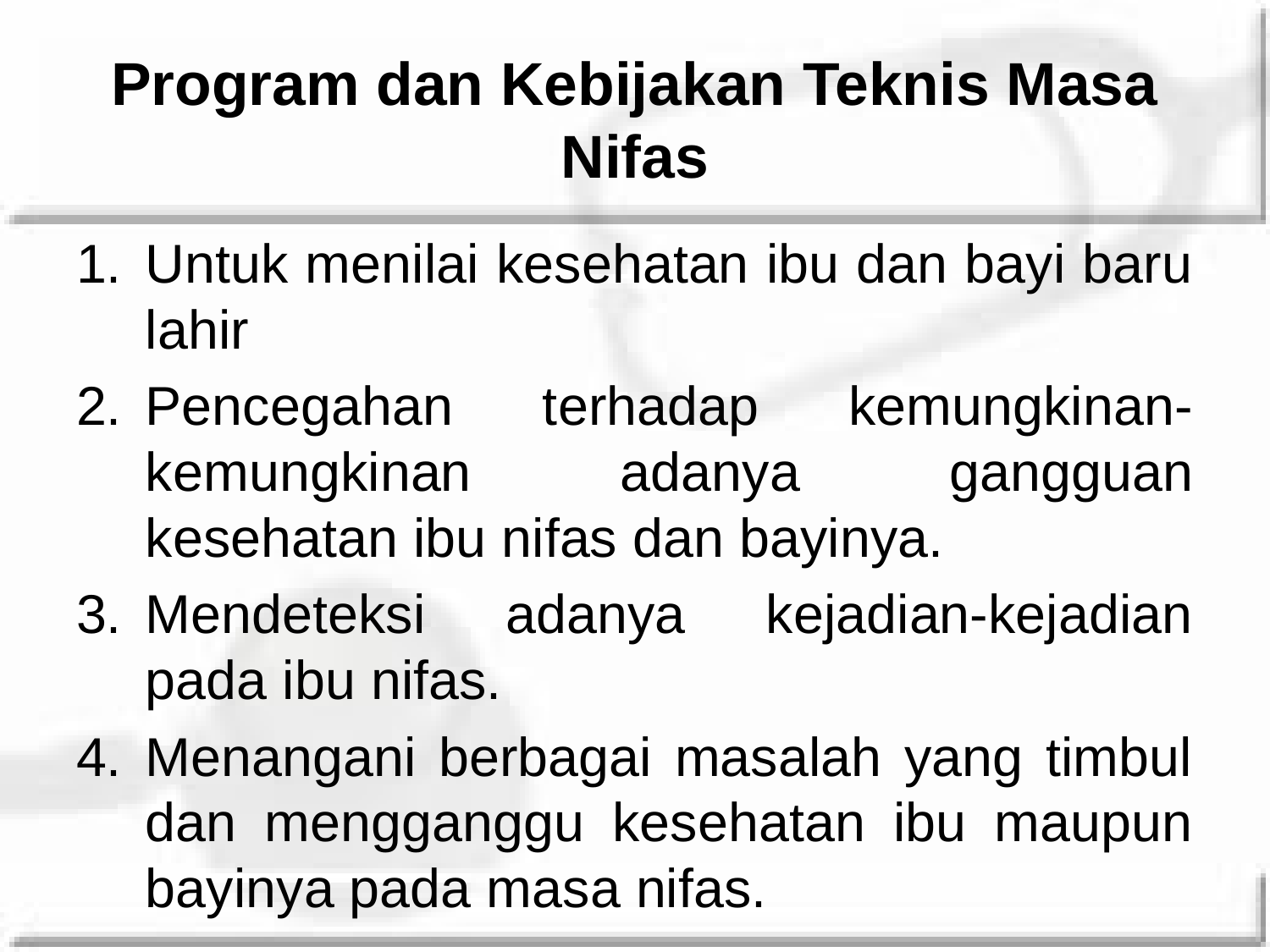

# Program dan Kebijakan Teknis Masa Nifas
Untuk menilai kesehatan ibu dan bayi baru lahir
Pencegahan terhadap kemungkinan-kemungkinan adanya gangguan kesehatan ibu nifas dan bayinya.
Mendeteksi adanya kejadian-kejadian pada ibu nifas.
Menangani berbagai masalah yang timbul dan mengganggu kesehatan ibu maupun bayinya pada masa nifas.